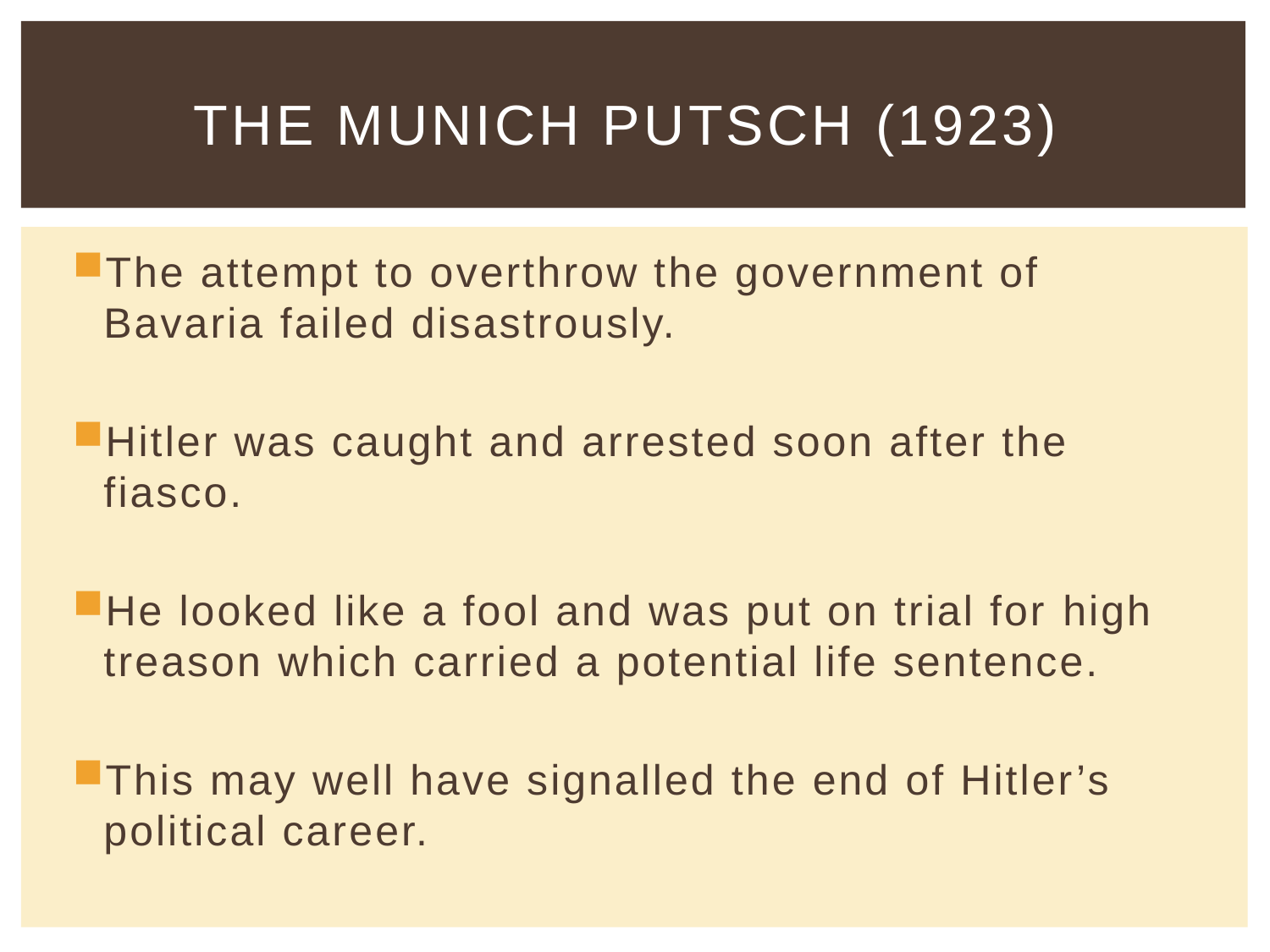

# The Munich putsch (1923)
The attempt to overthrow the government of Bavaria failed disastrously.

Hitler was caught and arrested soon after the fiasco.

He looked like a fool and was put on trial for high treason which carried a potential life sentence.

This may well have signalled the end of Hitler’s political career.